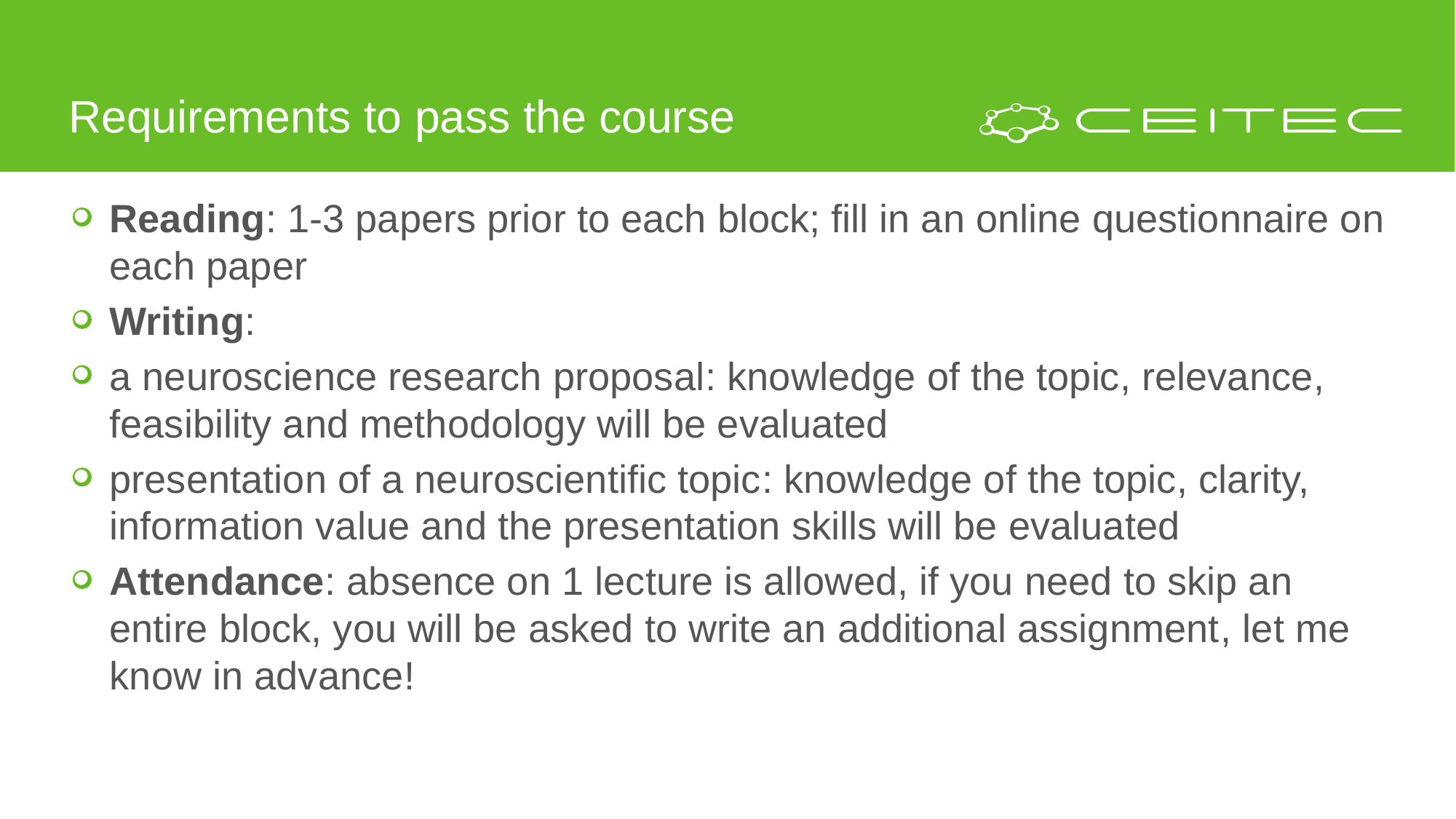

# Requirements to pass the course
Reading: 1-3 papers prior to each block; fill in an online questionnaire on each paper
Writing:
a neuroscience research proposal: knowledge of the topic, relevance, feasibility and methodology will be evaluated
presentation of a neuroscientific topic: knowledge of the topic, clarity, information value and the presentation skills will be evaluated
Attendance: absence on 1 lecture is allowed, if you need to skip an entire block, you will be asked to write an additional assignment, let me know in advance!